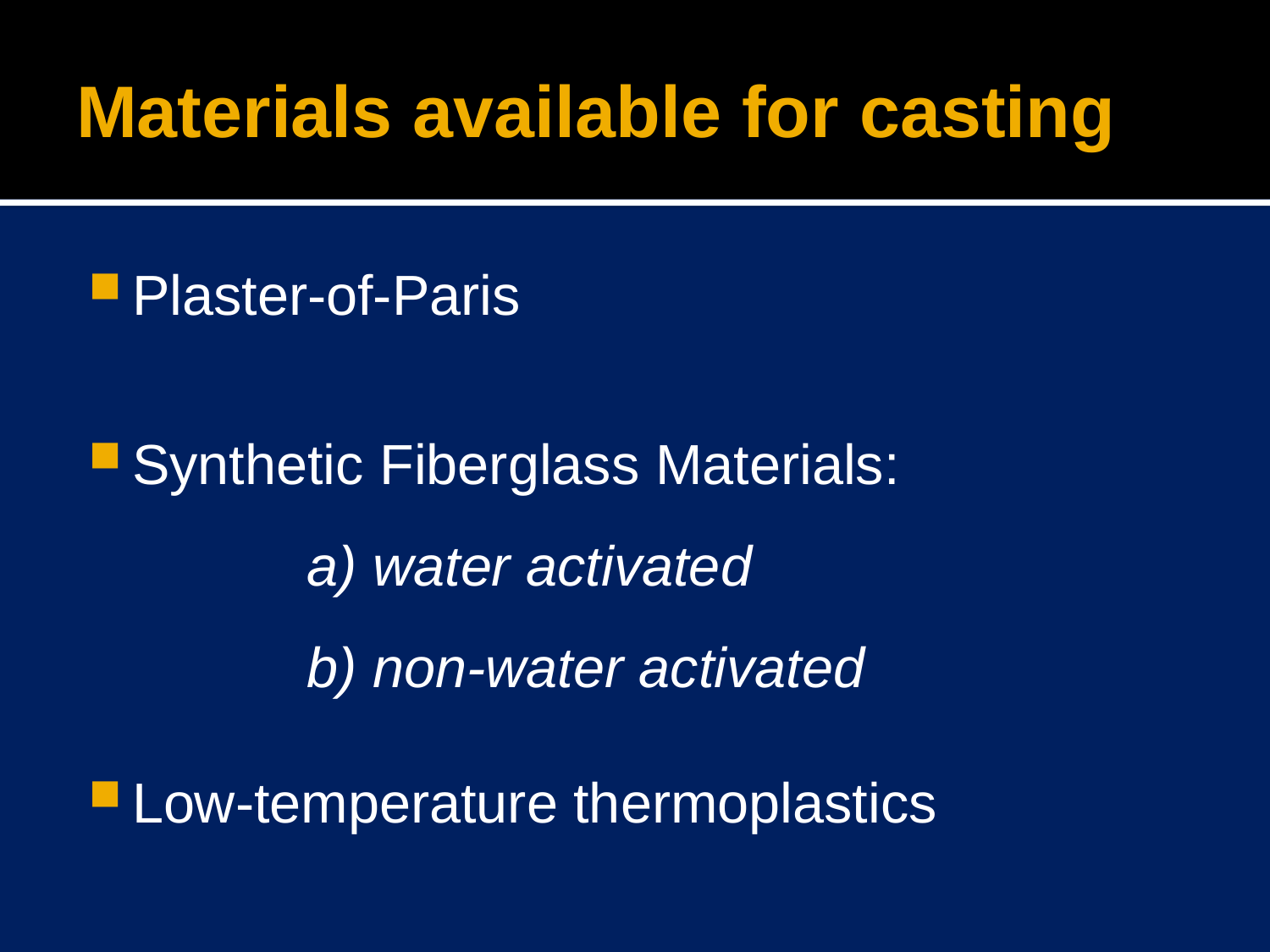

# Materials available for casting
Plaster-of-Paris

Synthetic Fiberglass Materials:
              a) water activated
              b) non-water activated

Low-temperature thermoplastics